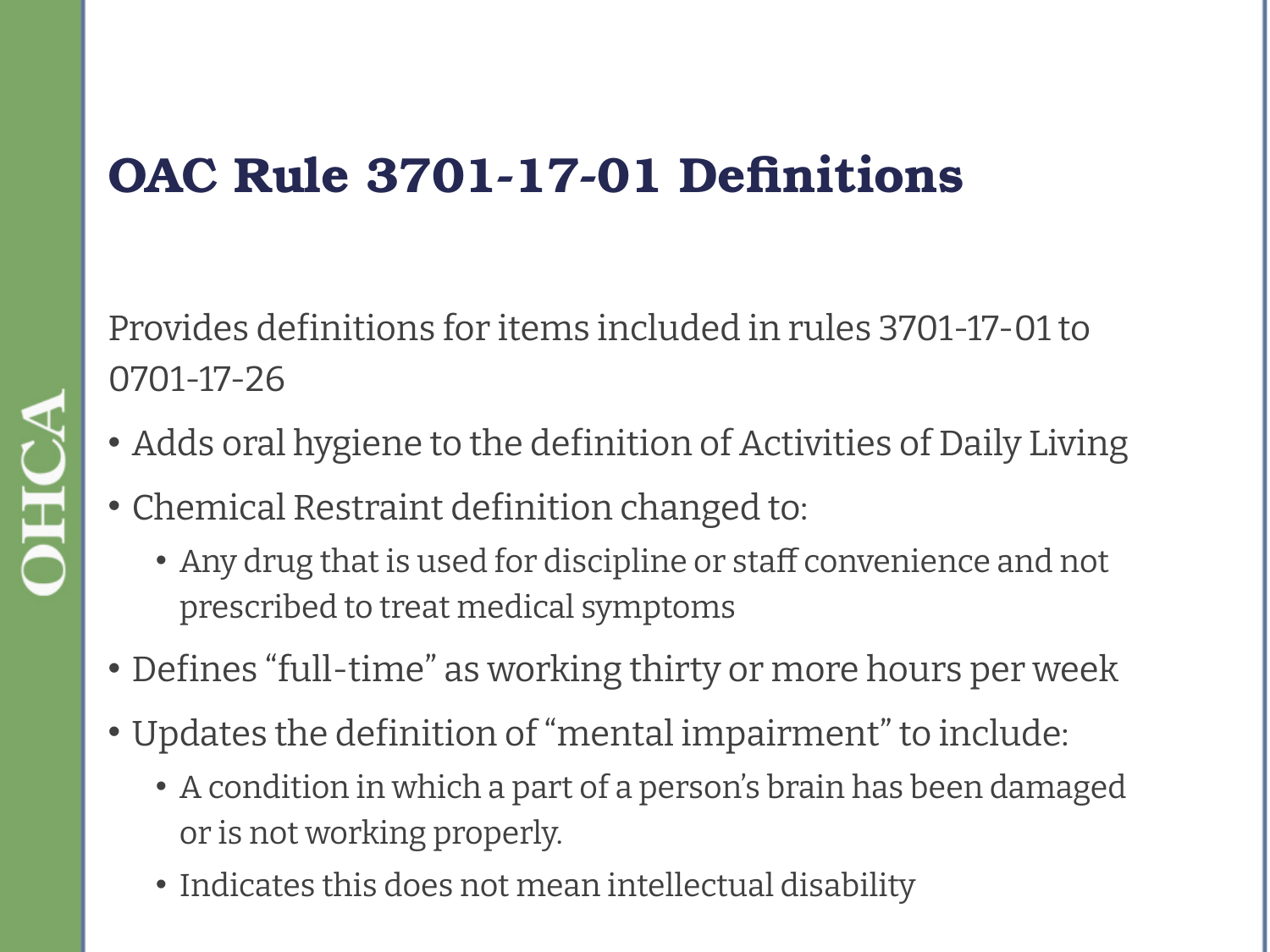

# OAC Rule 3701-17-01 Definitions
Provides definitions for items included in rules 3701-17-01 to 0701-17-26
Adds oral hygiene to the definition of Activities of Daily Living
Chemical Restraint definition changed to:
Any drug that is used for discipline or staff convenience and not prescribed to treat medical symptoms
Defines “full-time” as working thirty or more hours per week
Updates the definition of “mental impairment” to include:
A condition in which a part of a person’s brain has been damaged or is not working properly.
Indicates this does not mean intellectual disability